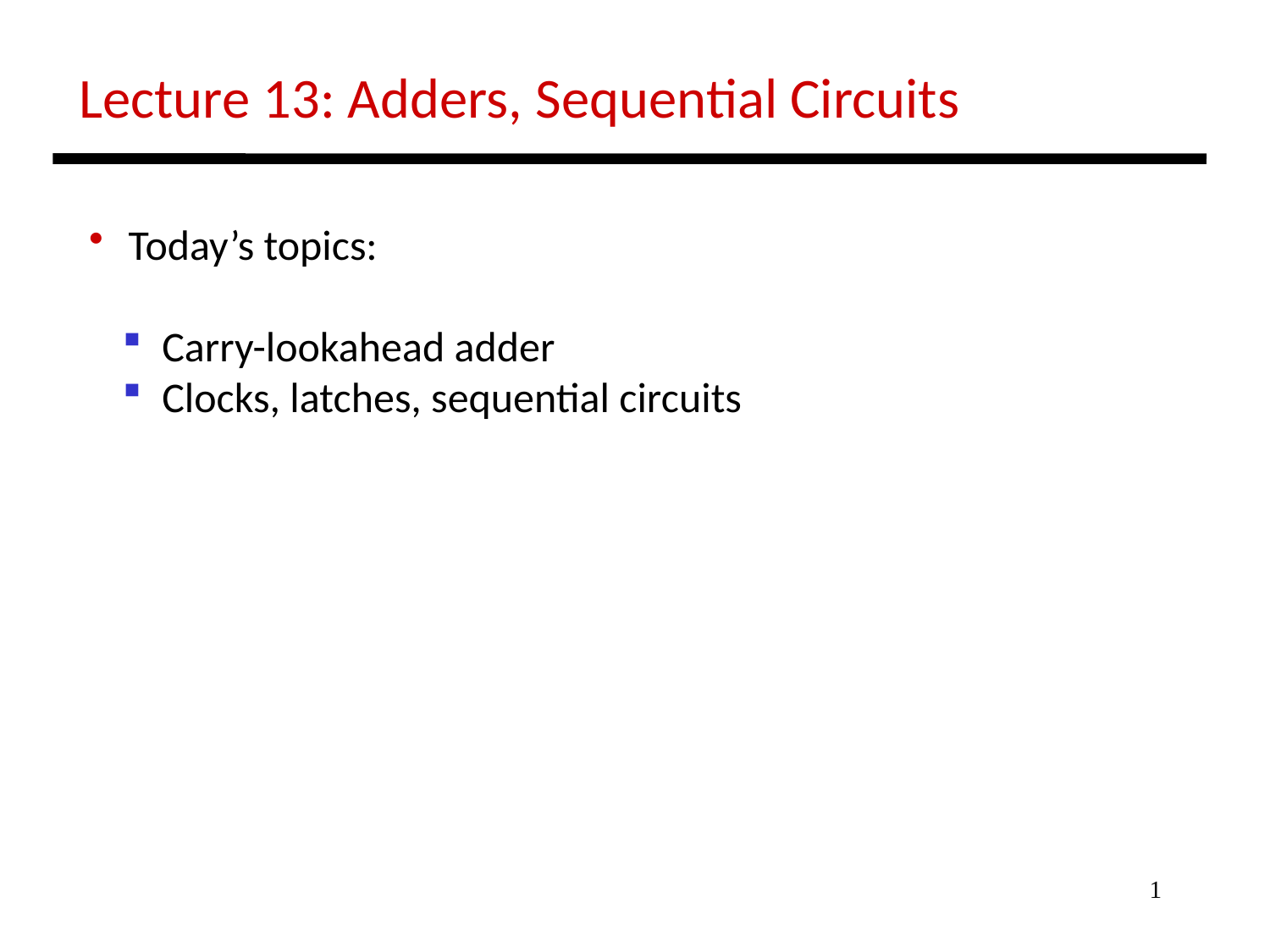

Lecture 13: Adders, Sequential Circuits

 Today’s topics:

 Carry-lookahead adder
 Clocks, latches, sequential circuits

1